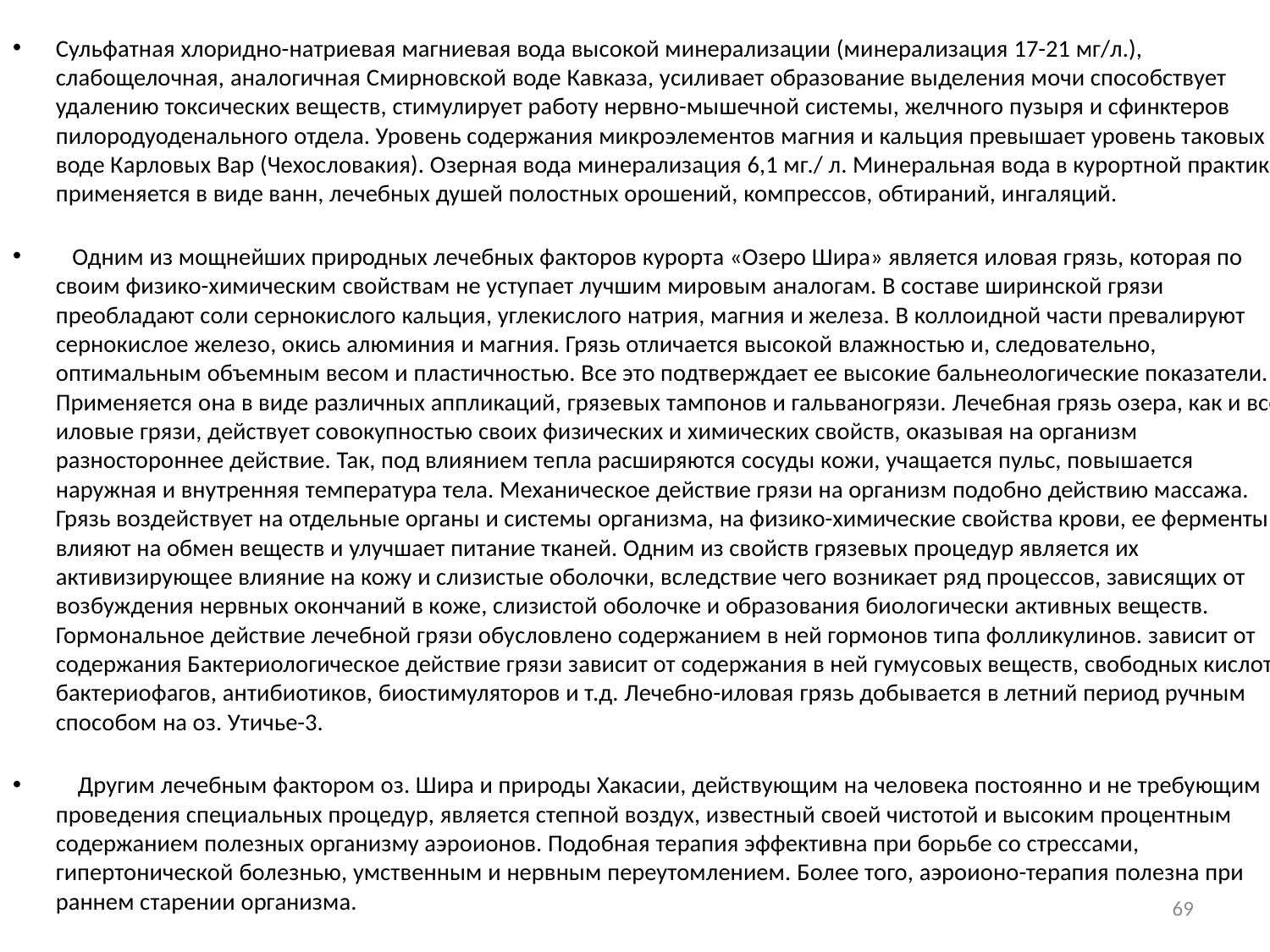

Сульфатная хлоридно-натриевая магниевая вода высокой минерализации (минерализация 17-21 мг/л.), слабощелочная, аналогичная Смирновской воде Кавказа, усиливает образование выделения мочи способствует удалению токсических веществ, стимулирует работу нервно-мышечной системы, желчного пузыря и сфинктеров пилородуоденального отдела. Уровень содержания микроэлементов магния и кальция превышает уровень таковых в воде Карловых Вар (Чехословакия). Озерная вода минерализация 6,1 мг./ л. Минеральная вода в курортной практике применяется в виде ванн, лечебных душей полостных орошений, компрессов, обтираний, ингаляций.
   Одним из мощнейших природных лечебных факторов курорта «Озеро Шира» является иловая грязь, которая по своим физико-химическим свойствам не уступает лучшим мировым аналогам. В составе ширинской грязи преобладают соли сернокислого кальция, углекислого натрия, магния и железа. В коллоидной части превалируют сернокислое железо, окись алюминия и магния. Грязь отличается высокой влажностью и, следовательно, оптимальным объемным весом и пластичностью. Все это подтверждает ее высокие бальнеологические показатели. Применяется она в виде различных аппликаций, грязевых тампонов и гальваногрязи. Лечебная грязь озера, как и все иловые грязи, действует совокупностью своих физических и химических свойств, оказывая на организм разностороннее действие. Так, под влиянием тепла расширяются сосуды кожи, учащается пульс, повышается наружная и внутренняя температура тела. Механическое действие грязи на организм подобно действию массажа. Грязь воздействует на отдельные органы и системы организма, на физико-химические свойства крови, ее ферменты, влияют на обмен веществ и улучшает питание тканей. Одним из свойств грязевых процедур является их активизирующее влияние на кожу и слизистые оболочки, вследствие чего возникает ряд процессов, зависящих от возбуждения нервных окончаний в коже, слизистой оболочке и образования биологически активных веществ. Гормональное действие лечебной грязи обусловлено содержанием в ней гормонов типа фолликулинов. зависит от содержания Бактериологическое действие грязи зависит от содержания в ней гумусовых веществ, свободных кислот, бактериофагов, антибиотиков, биостимуляторов и т.д. Лечебно-иловая грязь добывается в летний период ручным способом на оз. Утичье-3.
    Другим лечебным фактором оз. Шира и природы Хакасии, действующим на человека постоянно и не требующим проведения специальных процедур, является степной воздух, известный своей чистотой и высоким процентным содержанием полезных организму аэроионов. Подобная терапия эффективна при борьбе со стрессами, гипертонической болезнью, умственным и нервным переутомлением. Более того, аэроионо-терапия полезна при раннем старении организма.

69